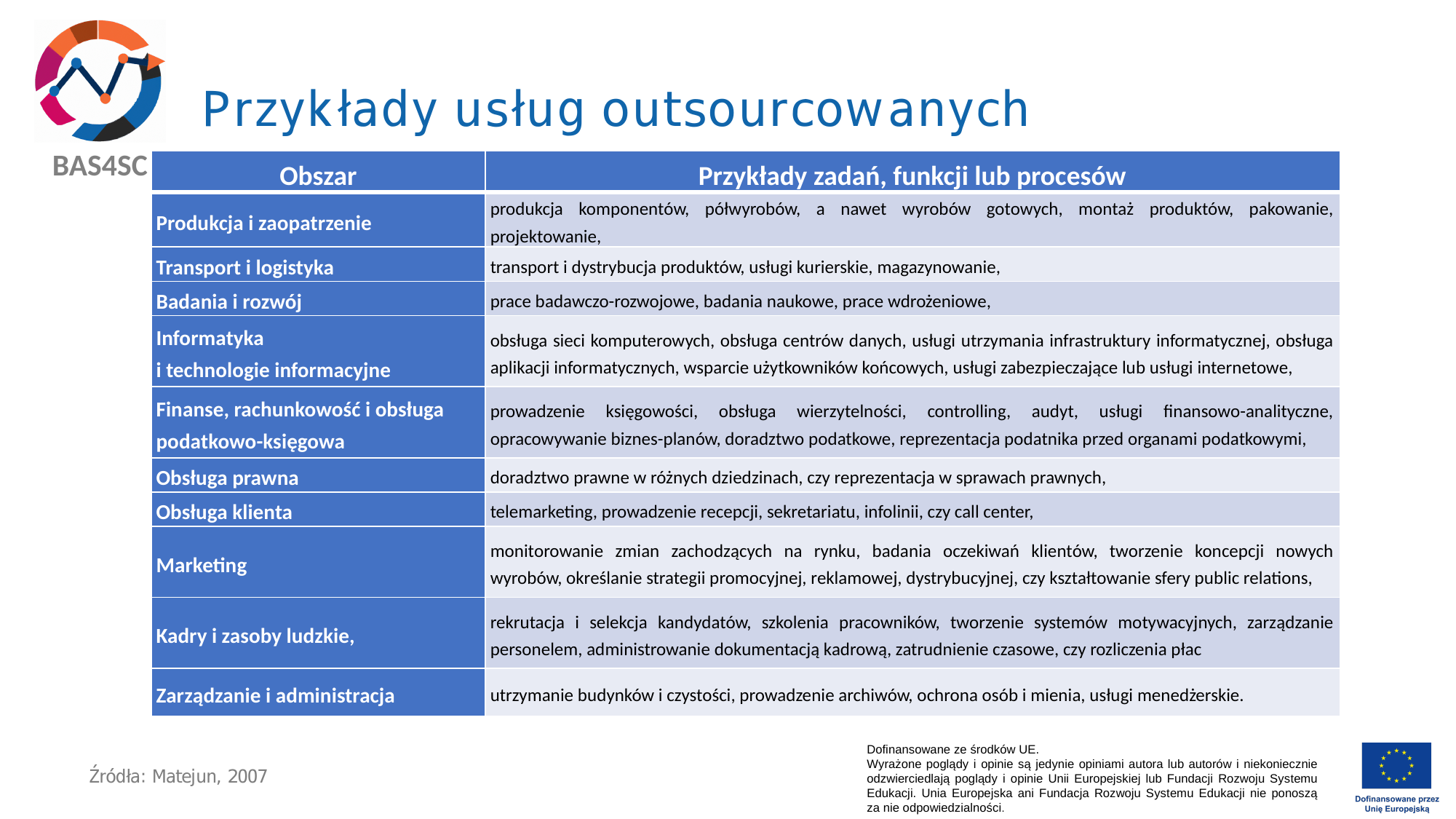

# Przykłady usług outsourcowanych
| Obszar | Przykłady zadań, funkcji lub procesów |
| --- | --- |
| Produkcja i zaopatrzenie | produkcja komponentów, półwyrobów, a nawet wyrobów gotowych, montaż produktów, pakowanie, projektowanie, |
| Transport i logistyka | transport i dystrybucja produktów, usługi kurierskie, magazynowanie, |
| Badania i rozwój | prace badawczo-rozwojowe, badania naukowe, prace wdrożeniowe, |
| Informatyka i technologie informacyjne | obsługa sieci komputerowych, obsługa centrów danych, usługi utrzymania infrastruktury informatycznej, obsługa aplikacji informatycznych, wsparcie użytkowników końcowych, usługi zabezpieczające lub usługi internetowe, |
| Finanse, rachunkowość i obsługa podatkowo-księgowa | prowadzenie księgowości, obsługa wierzytelności, controlling, audyt, usługi finansowo-analityczne, opracowywanie biznes-planów, doradztwo podatkowe, reprezentacja podatnika przed organami podatkowymi, |
| Obsługa prawna | doradztwo prawne w różnych dziedzinach, czy reprezentacja w sprawach prawnych, |
| Obsługa klienta | telemarketing, prowadzenie recepcji, sekretariatu, infolinii, czy call center, |
| Marketing | monitorowanie zmian zachodzących na rynku, badania oczekiwań klientów, tworzenie koncepcji nowych wyrobów, określanie strategii promocyjnej, reklamowej, dystrybucyjnej, czy kształtowanie sfery public relations, |
| Kadry i zasoby ludzkie, | rekrutacja i selekcja kandydatów, szkolenia pracowników, tworzenie systemów motywacyjnych, zarządzanie personelem, administrowanie dokumentacją kadrową, zatrudnienie czasowe, czy rozliczenia płac |
| Zarządzanie i administracja | utrzymanie budynków i czystości, prowadzenie archiwów, ochrona osób i mienia, usługi menedżerskie. |
Źródła: Matejun, 2007